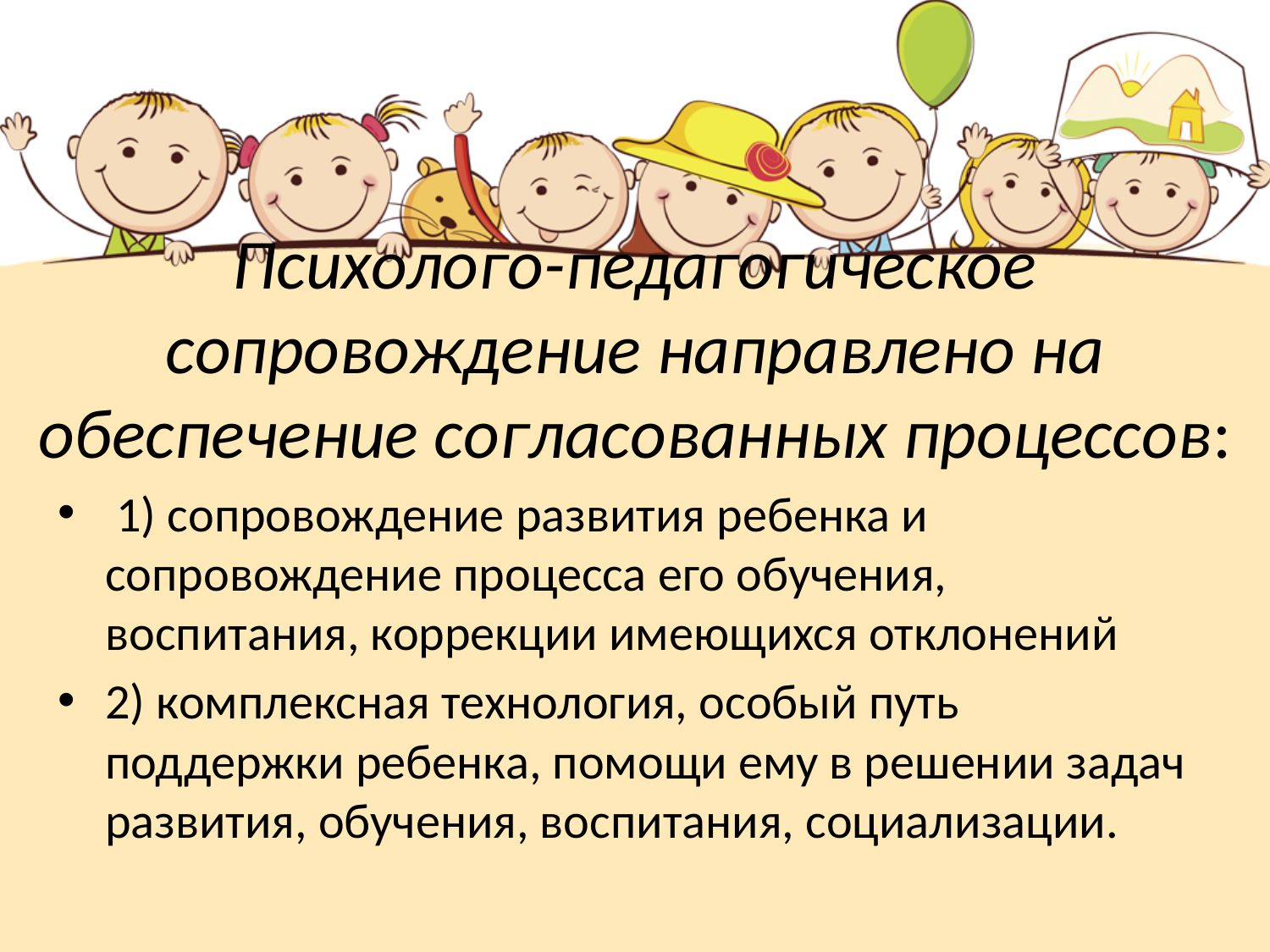

# Психолого-педагогическое сопровождение направлено на обеспечение согласованных процессов:
 1) сопровождение развития ребенка и сопровождение процесса его обучения, воспитания, коррекции имеющихся отклонений
2) комплексная технология, особый путь поддержки ребенка, помощи ему в решении задач развития, обучения, воспитания, социализации.